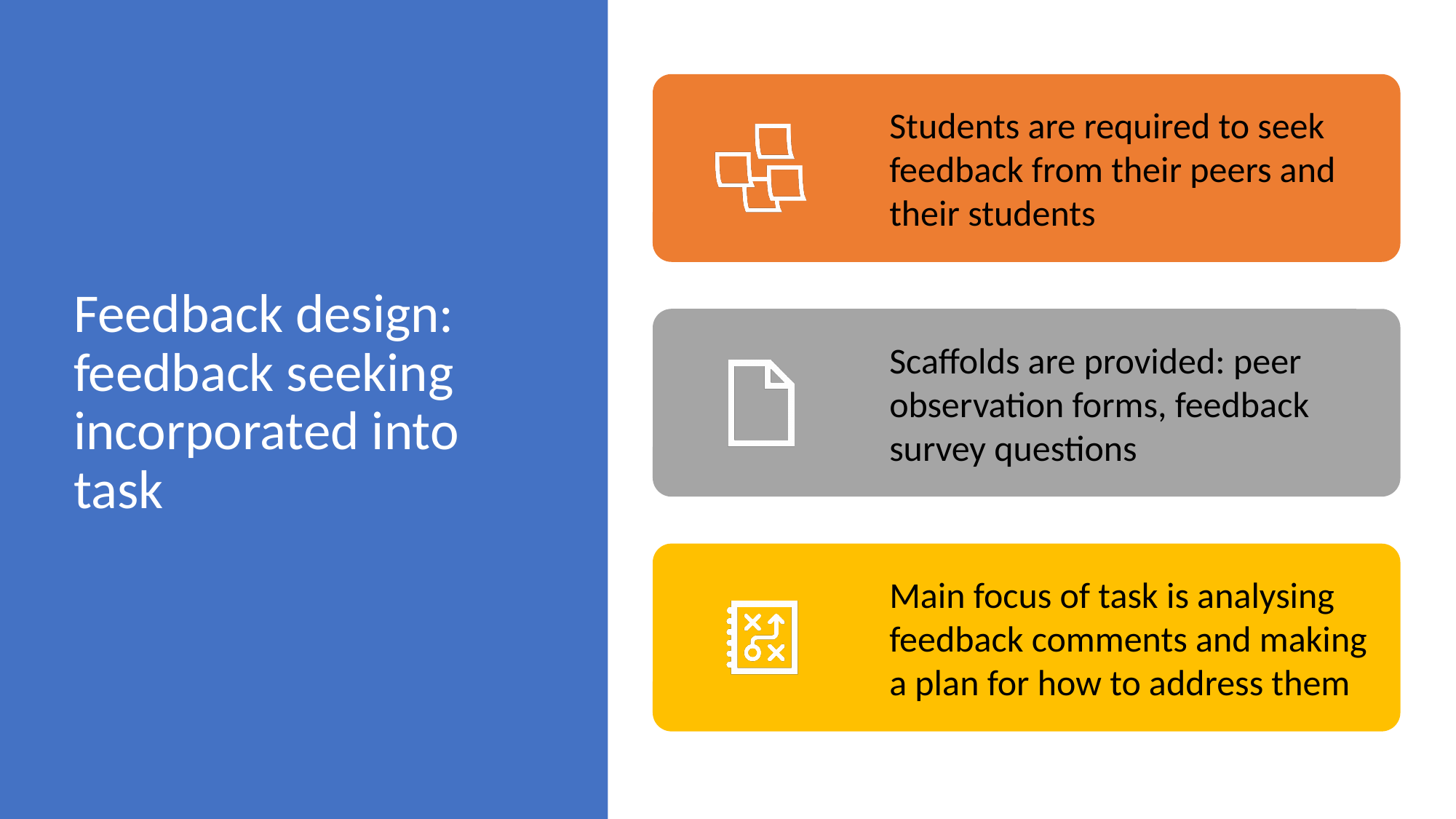

# Feedback design: feedback seeking incorporated into task
Students are required to seek feedback from their peers and their students
Scaffolds are provided: peer observation forms, feedback survey questions
Main focus of task is analysing feedback comments and making a plan for how to address them